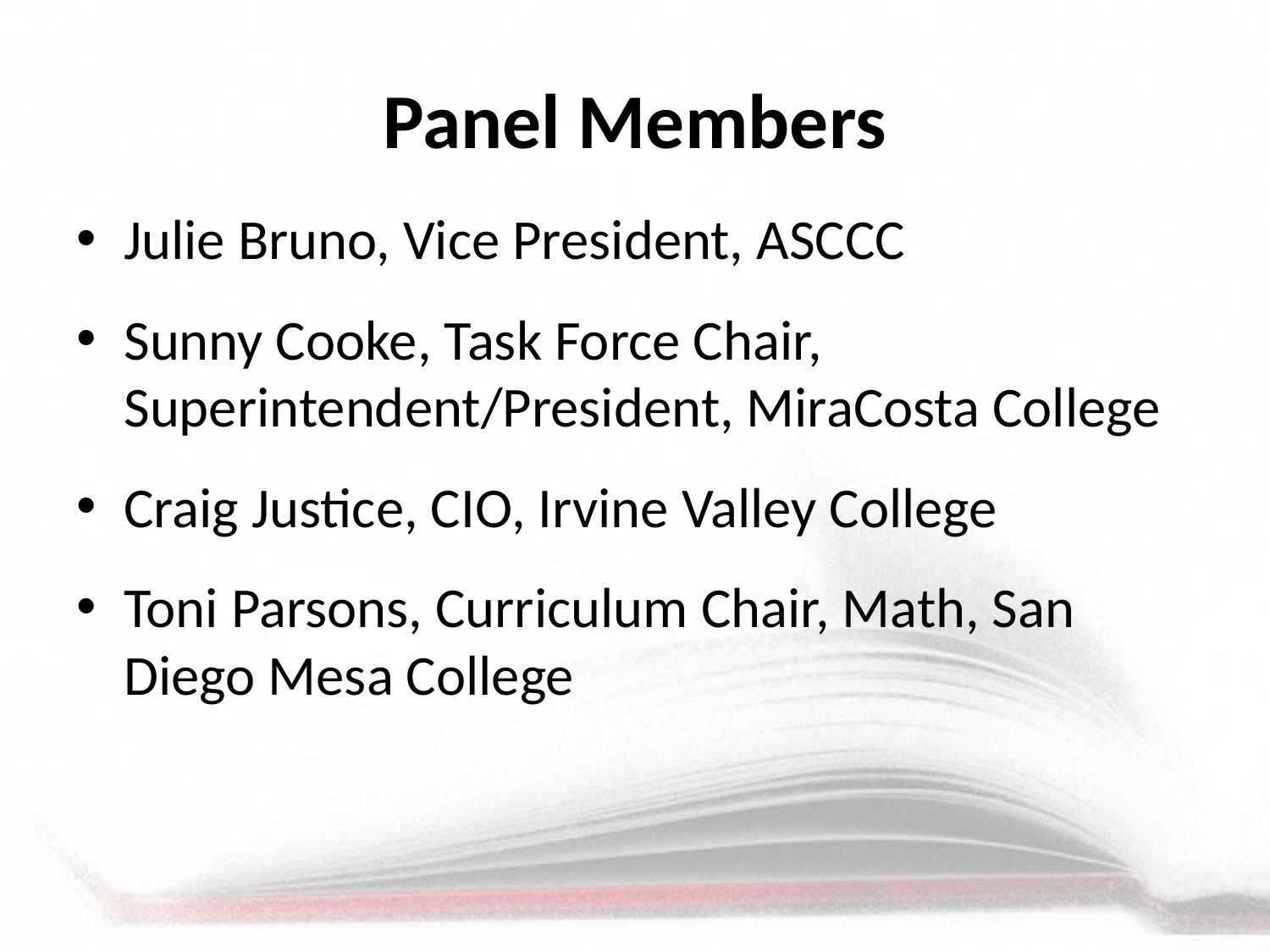

# Panel Members
Julie Bruno, Vice President, ASCCC
Sunny Cooke, Task Force Chair, Superintendent/President, MiraCosta College
Craig Justice, CIO, Irvine Valley College
Toni Parsons, Curriculum Chair, Math, San Diego Mesa College